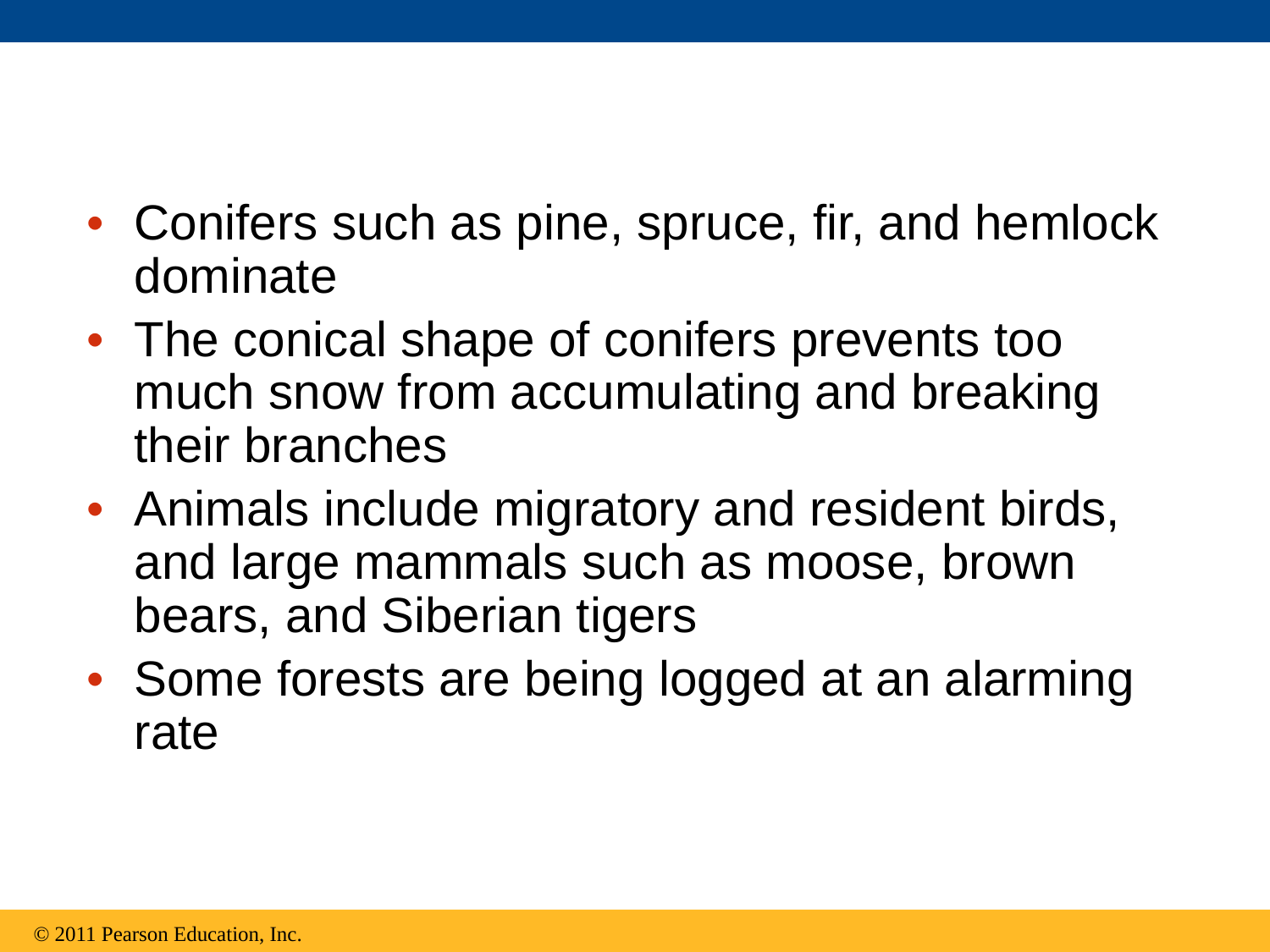

Conifers such as pine, spruce, fir, and hemlock dominate
The conical shape of conifers prevents too much snow from accumulating and breaking their branches
Animals include migratory and resident birds, and large mammals such as moose, brown bears, and Siberian tigers
Some forests are being logged at an alarming rate

© 2011 Pearson Education, Inc.